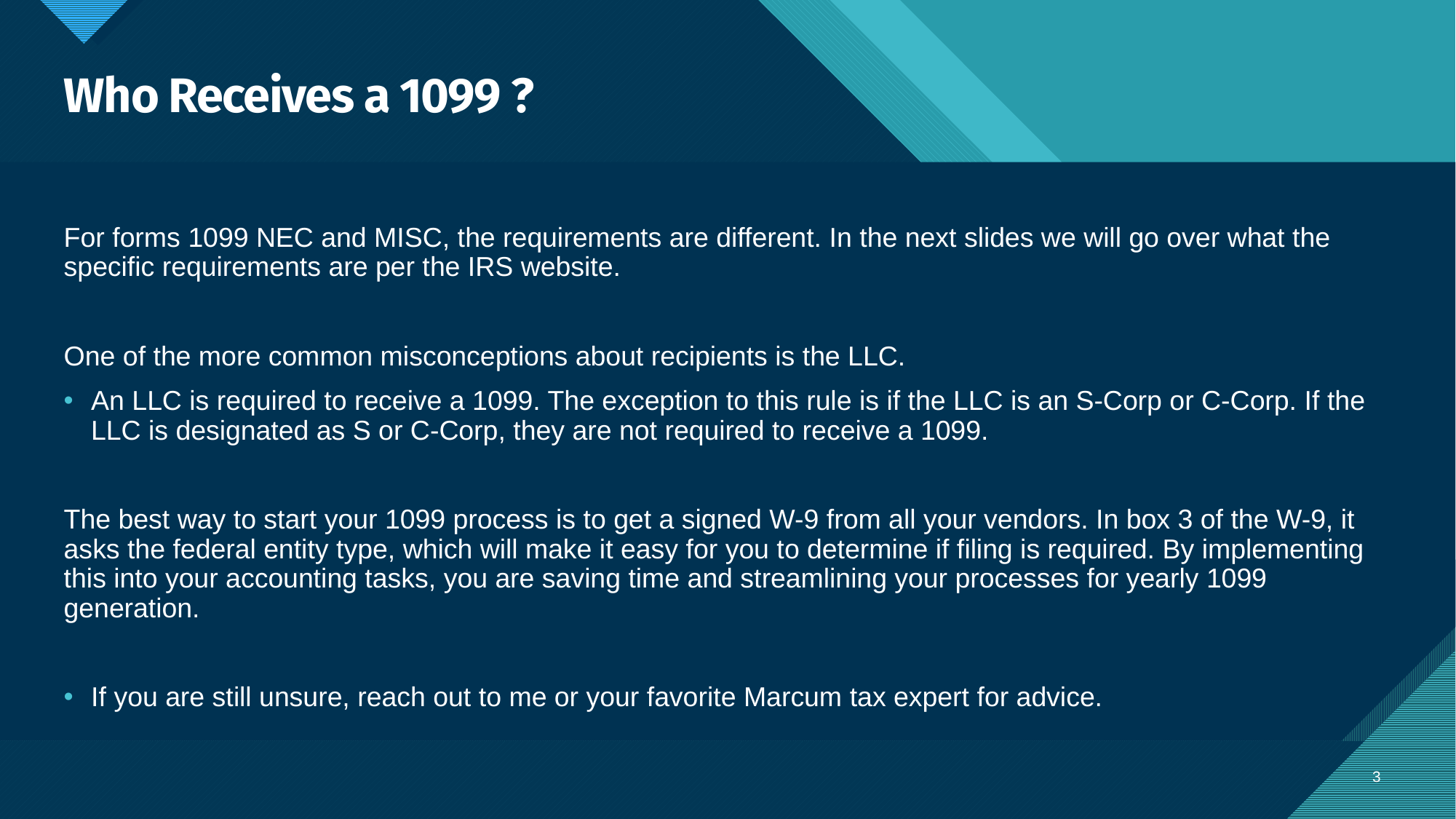

# Who Receives a 1099 ?
For forms 1099 NEC and MISC, the requirements are different. In the next slides we will go over what the specific requirements are per the IRS website.

One of the more common misconceptions about recipients is the LLC.
An LLC is required to receive a 1099. The exception to this rule is if the LLC is an S-Corp or C-Corp. If the LLC is designated as S or C-Corp, they are not required to receive a 1099.

The best way to start your 1099 process is to get a signed W-9 from all your vendors. In box 3 of the W-9, it asks the federal entity type, which will make it easy for you to determine if filing is required. By implementing this into your accounting tasks, you are saving time and streamlining your processes for yearly 1099 generation.

If you are still unsure, reach out to me or your favorite Marcum tax expert for advice.
3